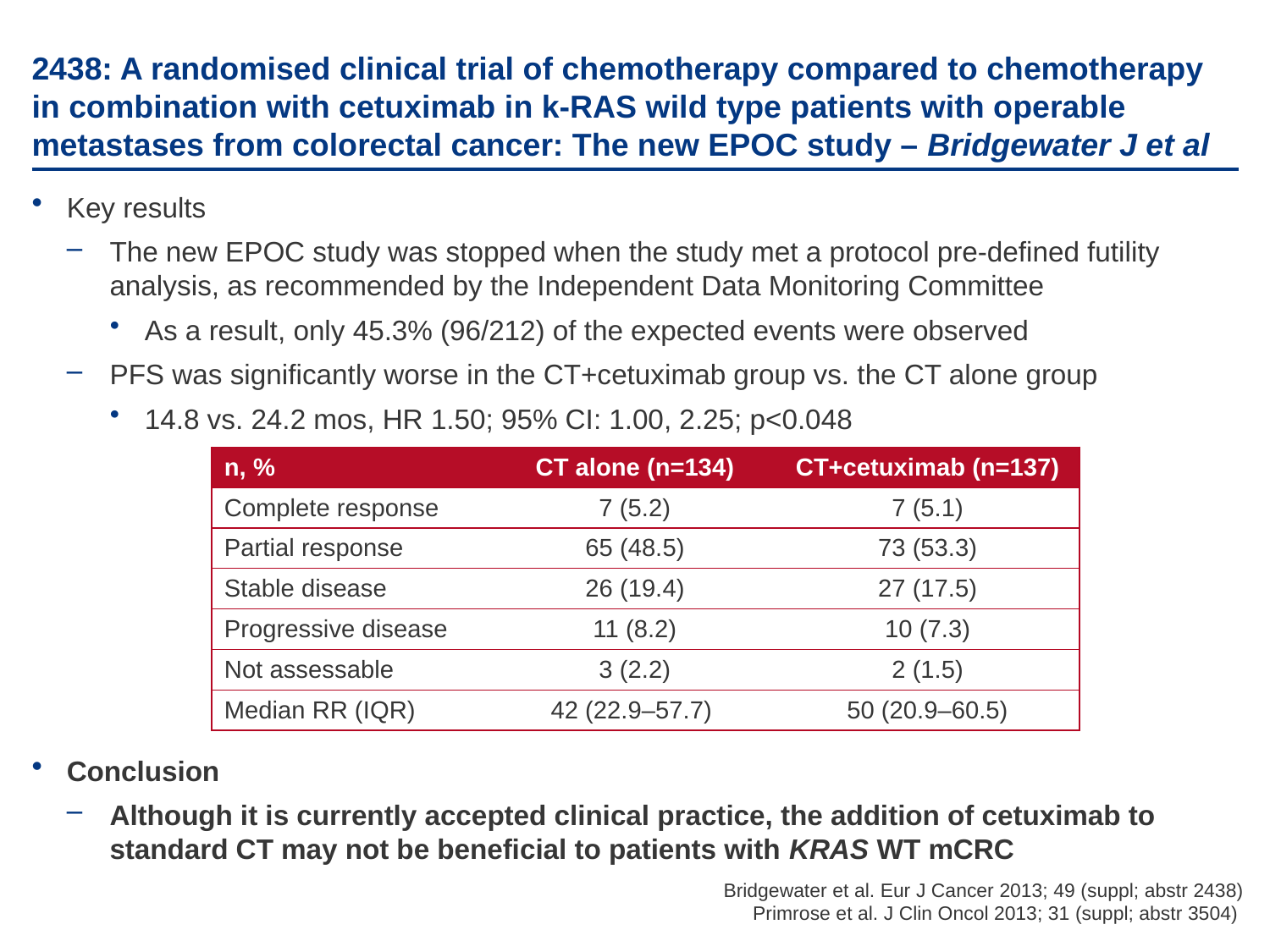

# 2438: A randomised clinical trial of chemotherapy compared to chemotherapy in combination with cetuximab in k-RAS wild type patients with operable metastases from colorectal cancer: The new EPOC study – Bridgewater J et al
Key results
The new EPOC study was stopped when the study met a protocol pre-defined futility analysis, as recommended by the Independent Data Monitoring Committee
As a result, only 45.3% (96/212) of the expected events were observed
PFS was significantly worse in the CT+cetuximab group vs. the CT alone group
14.8 vs. 24.2 mos, HR 1.50; 95% CI: 1.00, 2.25; p<0.048

Conclusion
Although it is currently accepted clinical practice, the addition of cetuximab to standard CT may not be beneficial to patients with KRAS WT mCRC
| n, % | CT alone (n=134) | CT+cetuximab (n=137) |
| --- | --- | --- |
| Complete response | 7 (5.2) | 7 (5.1) |
| Partial response | 65 (48.5) | 73 (53.3) |
| Stable disease | 26 (19.4) | 27 (17.5) |
| Progressive disease | 11 (8.2) | 10 (7.3) |
| Not assessable | 3 (2.2) | 2 (1.5) |
| Median RR (IQR) | 42 (22.9–57.7) | 50 (20.9–60.5) |
Bridgewater et al. Eur J Cancer 2013; 49 (suppl; abstr 2438)
Primrose et al. J Clin Oncol 2013; 31 (suppl; abstr 3504)